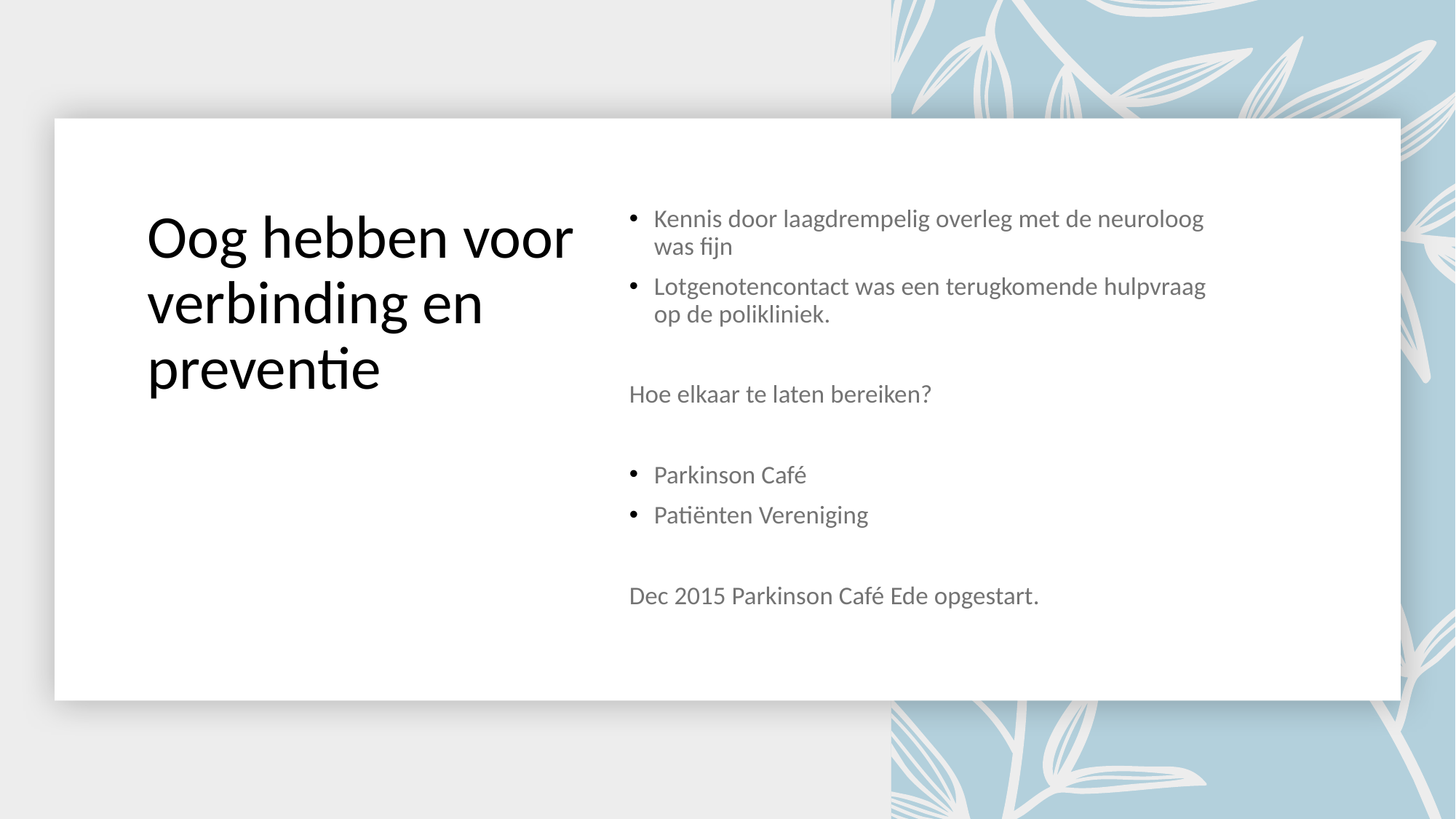

# Oog hebben voor verbinding en preventie
Kennis door laagdrempelig overleg met de neuroloog was fijn
Lotgenotencontact was een terugkomende hulpvraag op de polikliniek.

Hoe elkaar te laten bereiken?

Parkinson Café
Patiënten Vereniging

Dec 2015 Parkinson Café Ede opgestart.